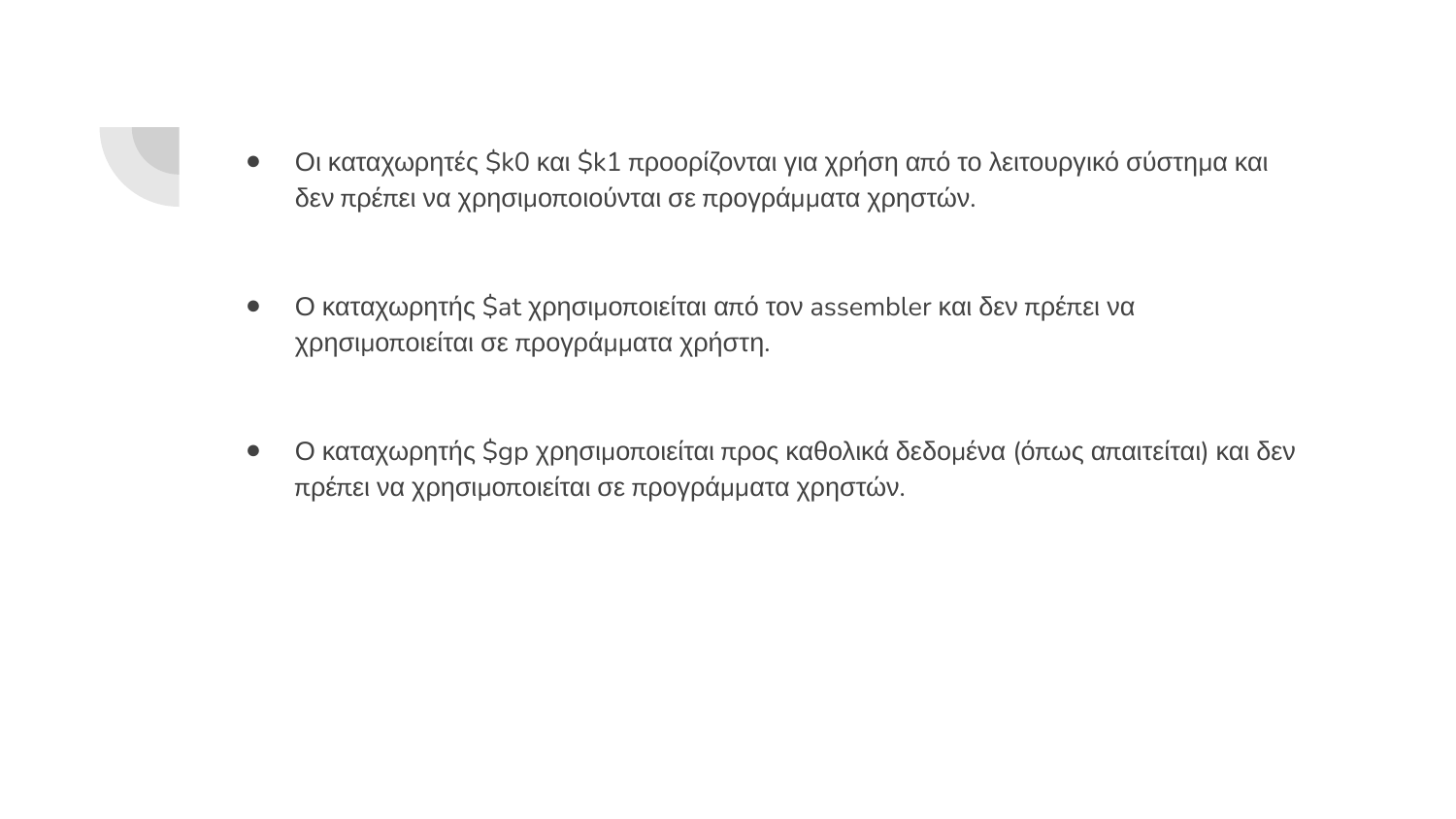

Οι καταχωρητές $k0 και $k1 προορίζονται για χρήση από το λειτουργικό σύστημα και δεν πρέπει να χρησιμοποιούνται σε προγράμματα χρηστών.

Ο καταχωρητής $at χρησιμοποιείται από τον assembler και δεν πρέπει να χρησιμοποιείται σε προγράμματα χρήστη.

Ο καταχωρητής $gp χρησιμοποιείται προς καθολικά δεδομένα (όπως απαιτείται) και δεν πρέπει να χρησιμοποιείται σε προγράμματα χρηστών.